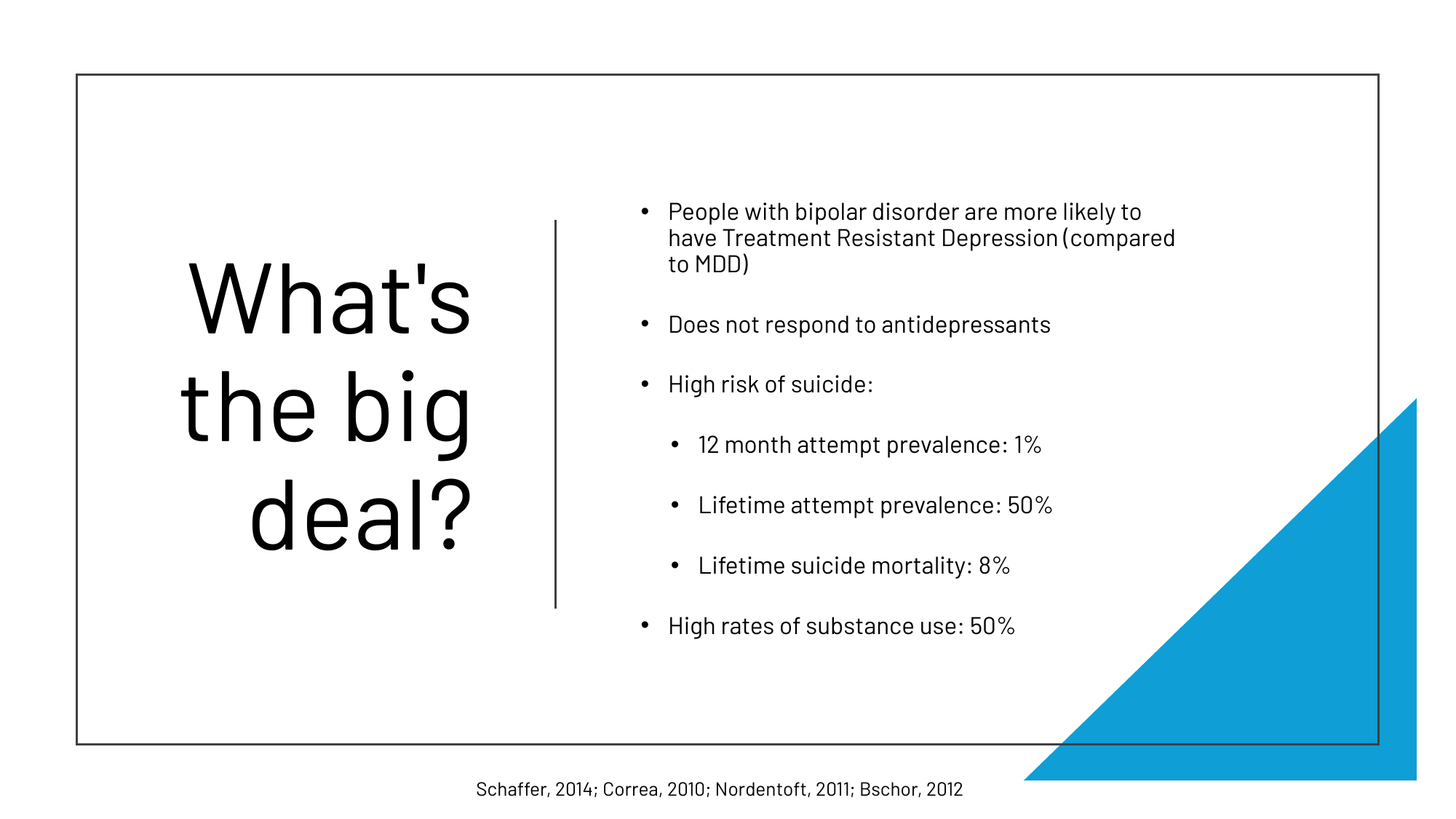

# What's the big deal?
People with bipolar disorder are more likely to have Treatment Resistant Depression (compared to MDD)
Does not respond to antidepressants
High risk of suicide:
12 month attempt prevalence: 1%
Lifetime attempt prevalence: 50%
Lifetime suicide mortality: 8%
High rates of substance use: 50%

Schaffer, 2014; Correa, 2010; Nordentoft, 2011; Bschor, 2012